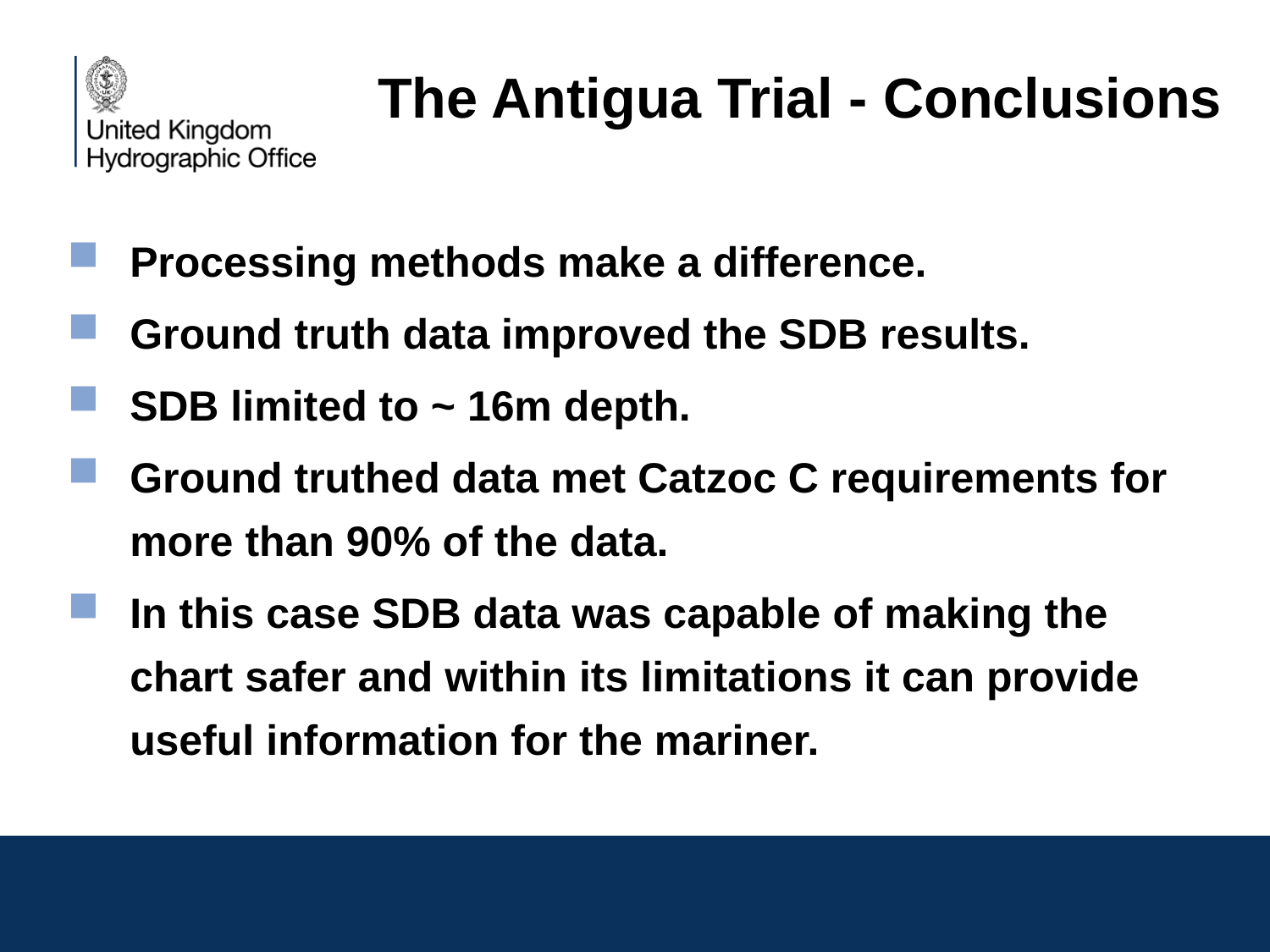

The Antigua Trial - Conclusions
Processing methods make a difference.
Ground truth data improved the SDB results.
SDB limited to ~ 16m depth.
Ground truthed data met Catzoc C requirements for more than 90% of the data.
In this case SDB data was capable of making the chart safer and within its limitations it can provide useful information for the mariner.